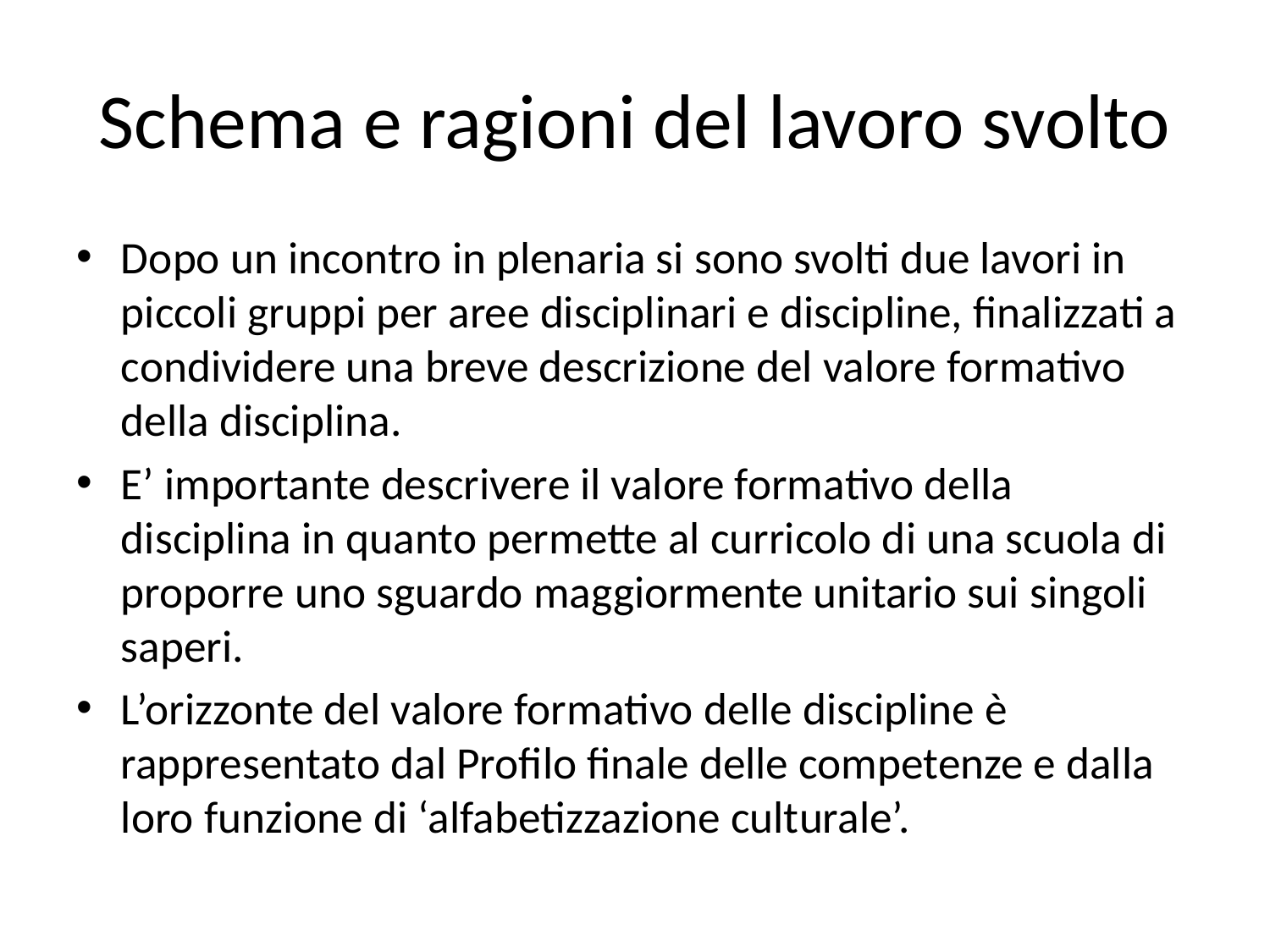

# Schema e ragioni del lavoro svolto
Dopo un incontro in plenaria si sono svolti due lavori in piccoli gruppi per aree disciplinari e discipline, finalizzati a condividere una breve descrizione del valore formativo della disciplina.
E’ importante descrivere il valore formativo della disciplina in quanto permette al curricolo di una scuola di proporre uno sguardo maggiormente unitario sui singoli saperi.
L’orizzonte del valore formativo delle discipline è rappresentato dal Profilo finale delle competenze e dalla loro funzione di ‘alfabetizzazione culturale’.